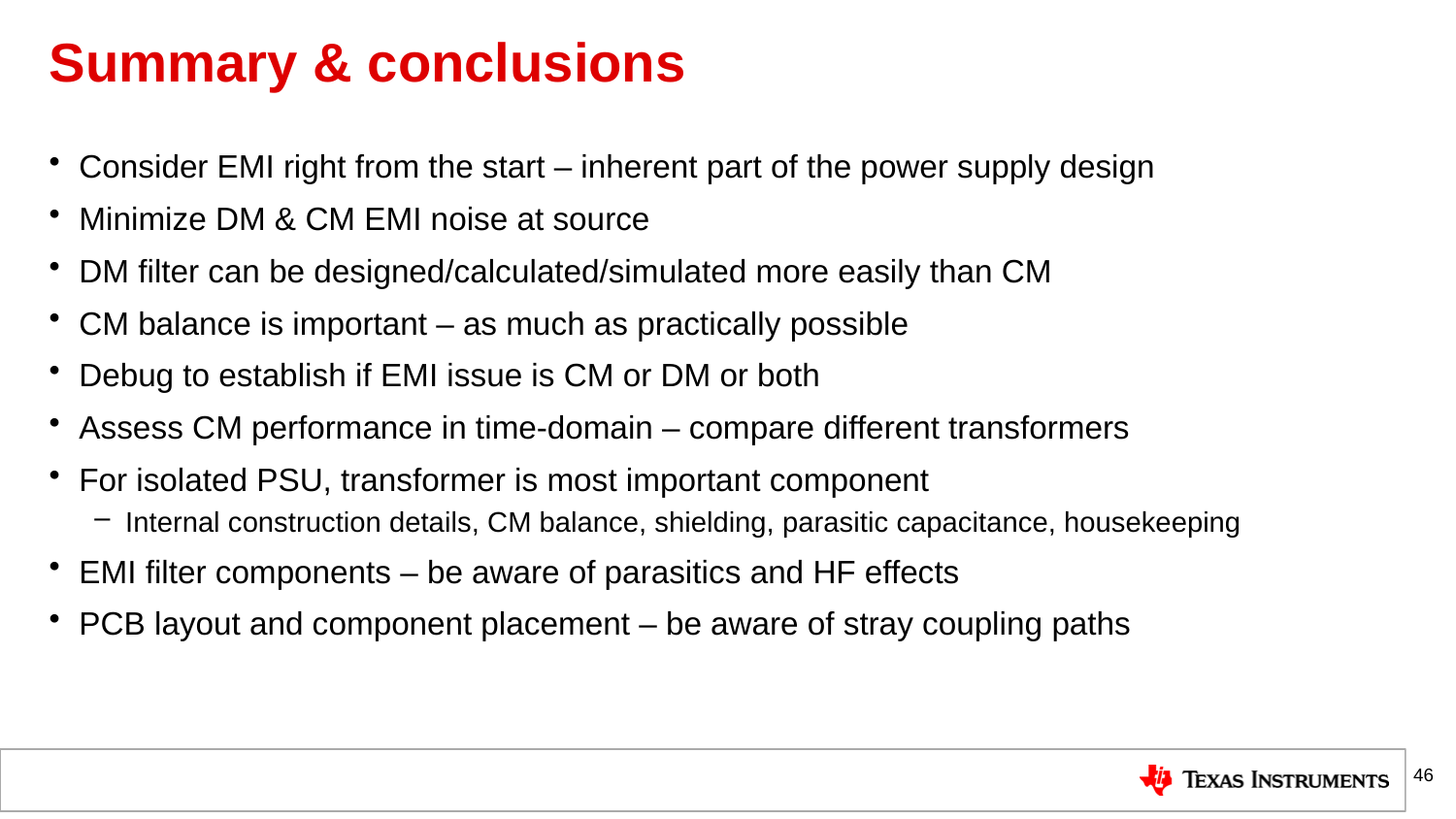

# Summary & conclusions
Consider EMI right from the start – inherent part of the power supply design
Minimize DM & CM EMI noise at source
DM filter can be designed/calculated/simulated more easily than CM
CM balance is important – as much as practically possible
Debug to establish if EMI issue is CM or DM or both
Assess CM performance in time-domain – compare different transformers
For isolated PSU, transformer is most important component
Internal construction details, CM balance, shielding, parasitic capacitance, housekeeping
EMI filter components – be aware of parasitics and HF effects
PCB layout and component placement – be aware of stray coupling paths
46